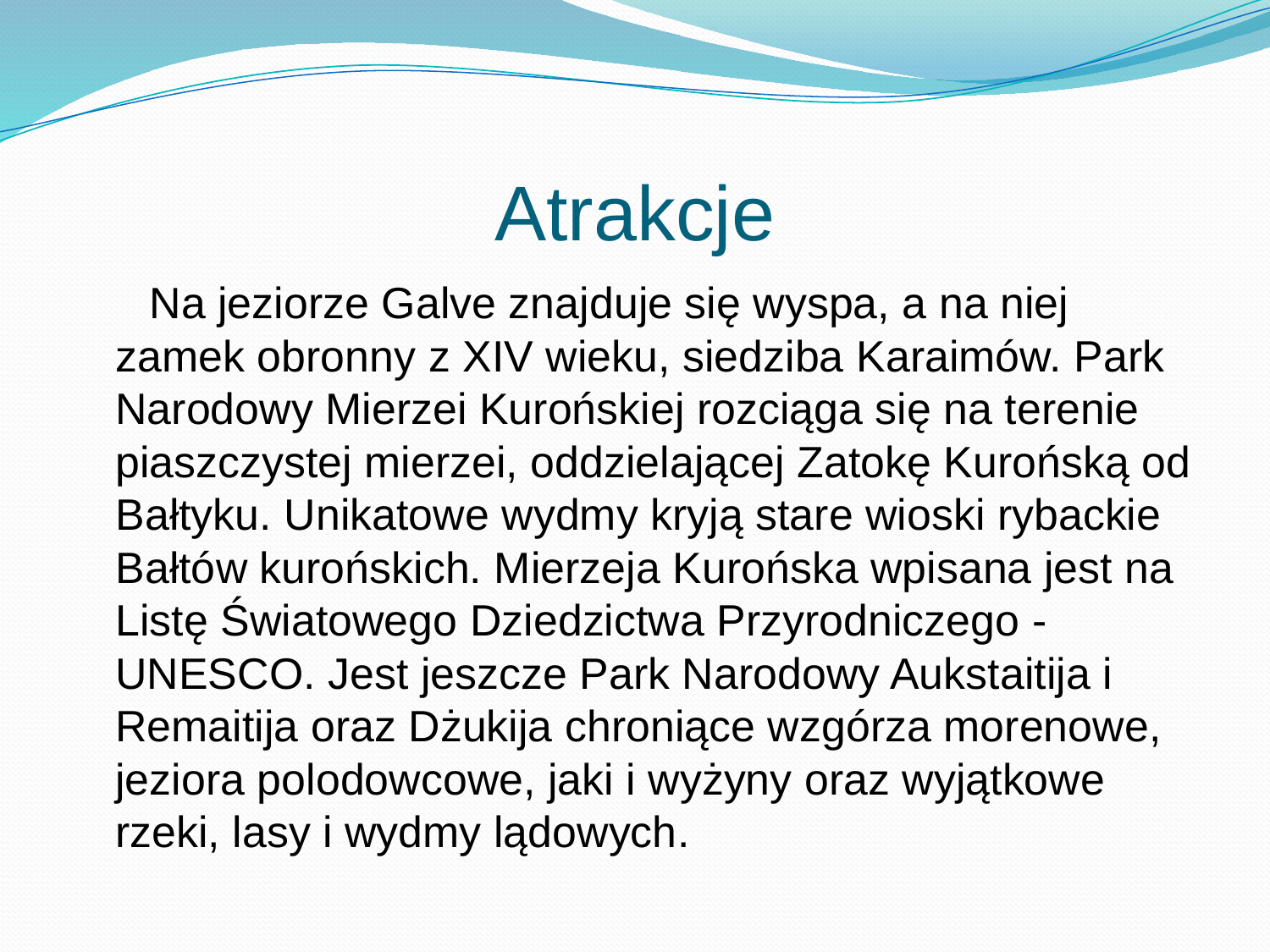

# Atrakcje
      Na jeziorze Galve znajduje się wyspa, a na niej zamek obronny z XIV wieku, siedziba Karaimów. Park Narodowy Mierzei Kurońskiej rozciąga się na terenie piaszczystej mierzei, oddzielającej Zatokę Kurońską od Bałtyku. Unikatowe wydmy kryją stare wioski rybackie Bałtów kurońskich. Mierzeja Kurońska wpisana jest na Listę Światowego Dziedzictwa Przyrodniczego - UNESCO. Jest jeszcze Park Narodowy Aukstaitija i Remaitija oraz Dżukija chroniące wzgórza morenowe, jeziora polodowcowe, jaki i wyżyny oraz wyjątkowe rzeki, lasy i wydmy lądowych.